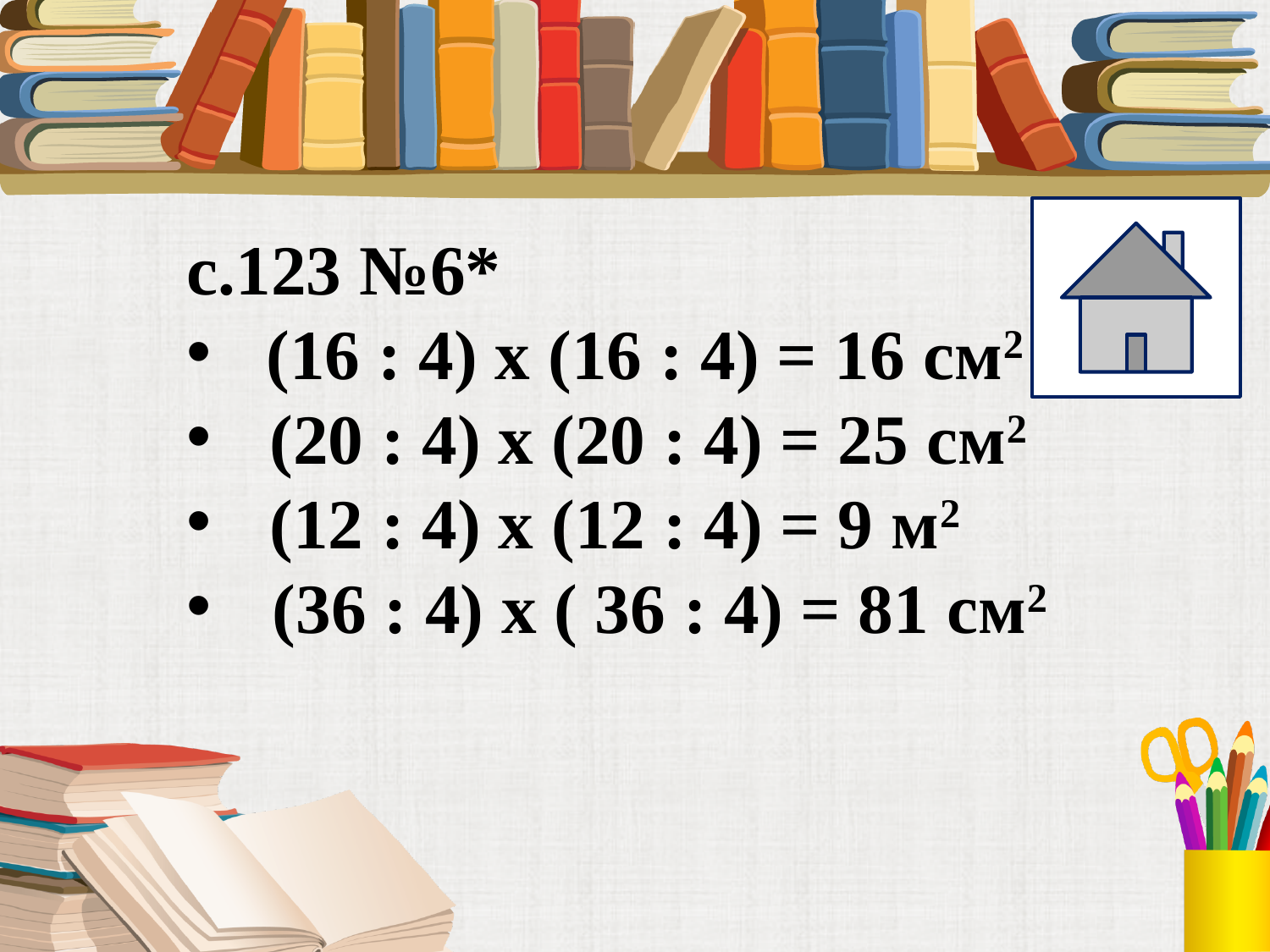

#

с.123 №6*
  (16 : 4) х (16 : 4) = 16 см2
  (20 : 4) х (20 : 4) = 25 см2
  (12 : 4) х (12 : 4) = 9 м2
   (36 : 4) х ( 36 : 4) = 81 см2